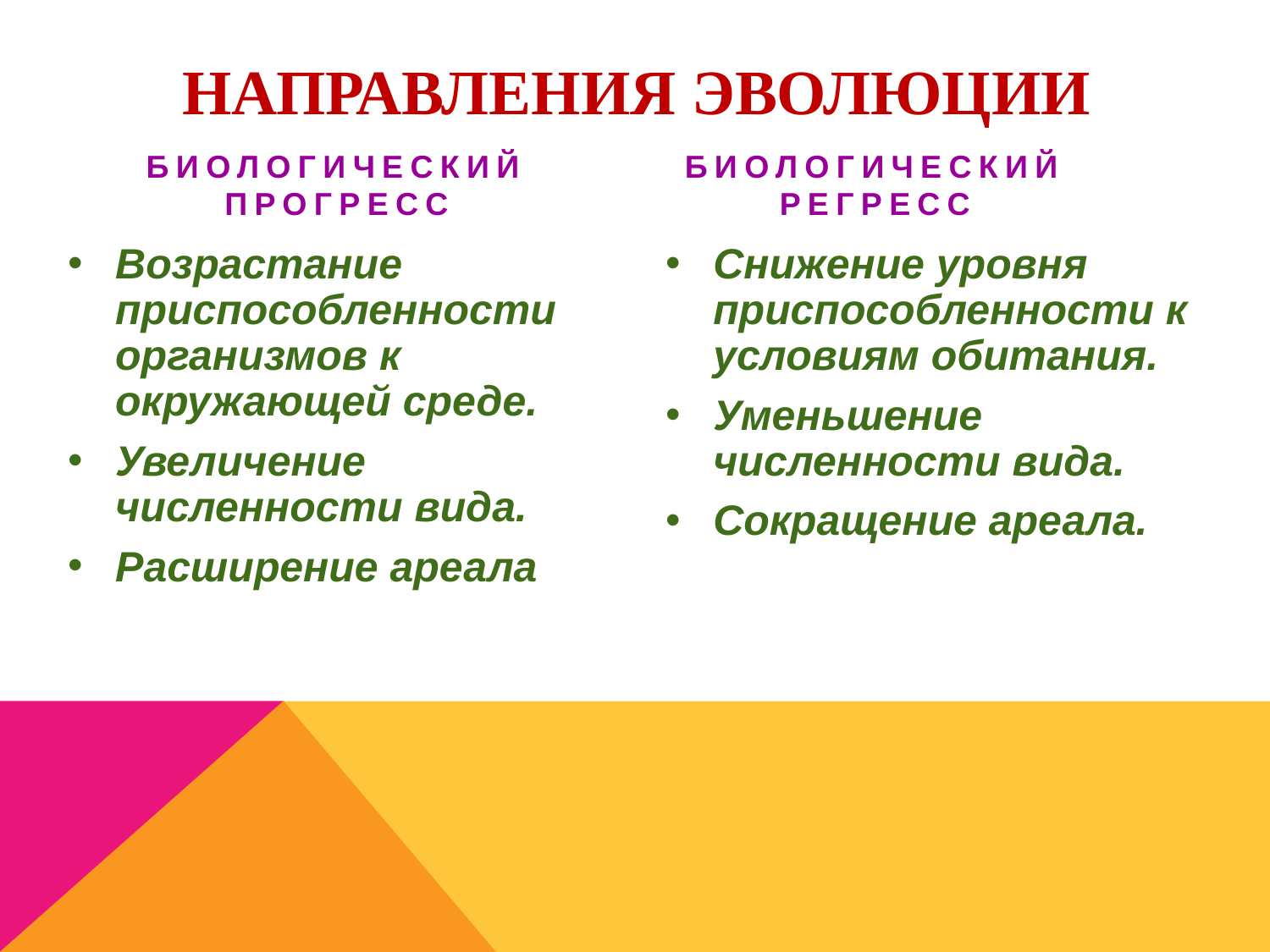

# Направления эволюции
Биологический прогресс
Биологический регресс
Возрастание приспособленности организмов к окружающей среде.
Увеличение численности вида.
Расширение ареала
Снижение уровня приспособленности к условиям обитания.
Уменьшение численности вида.
Сокращение ареала.